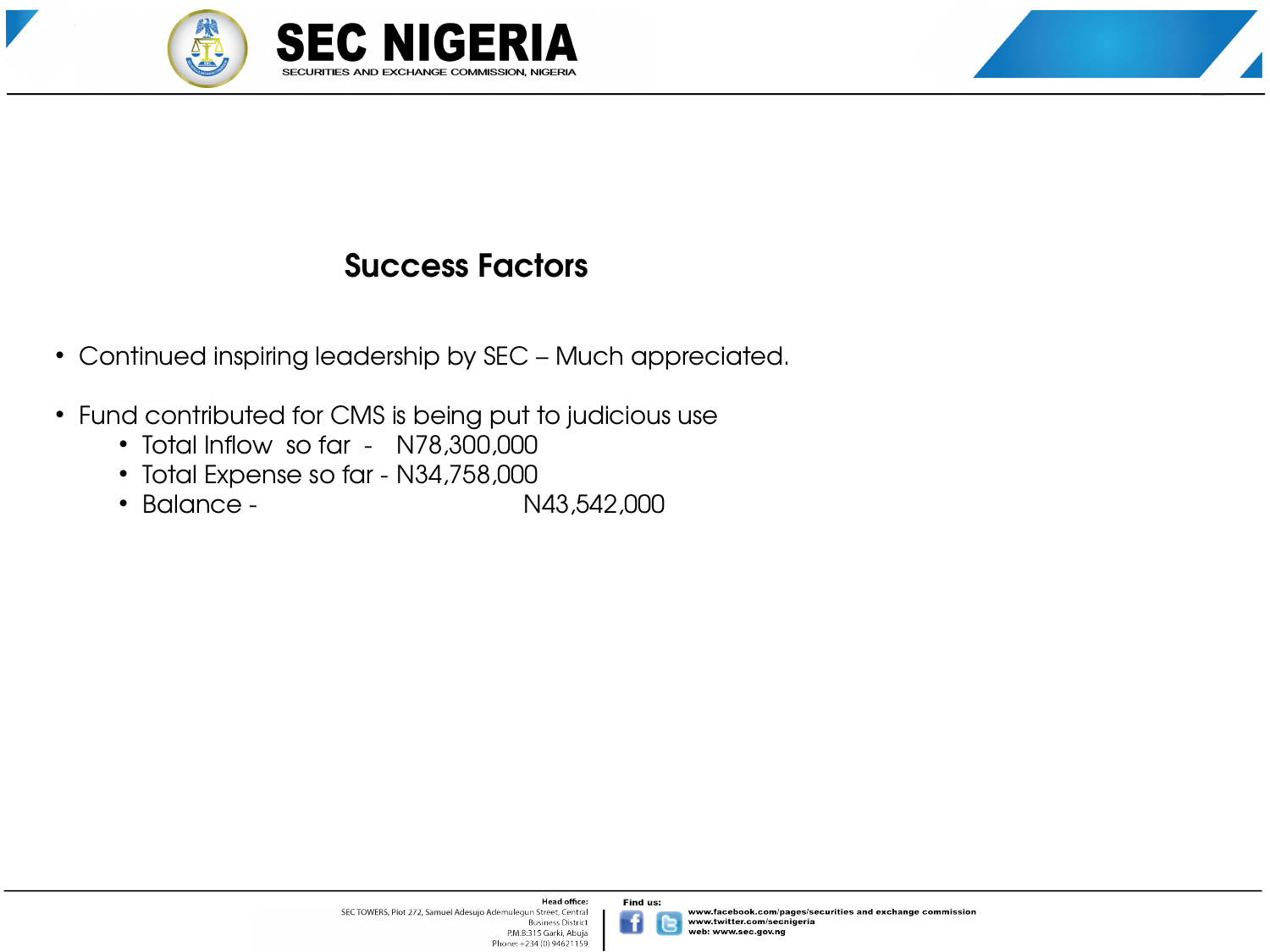

Success Factors

Continued inspiring leadership by SEC – Much appreciated.

Fund contributed for CMS is being put to judicious use
Total Inflow  so far  - 	N78,300,000
Total Expense so far -	N34,758,000
Balance - 			N43,542,000